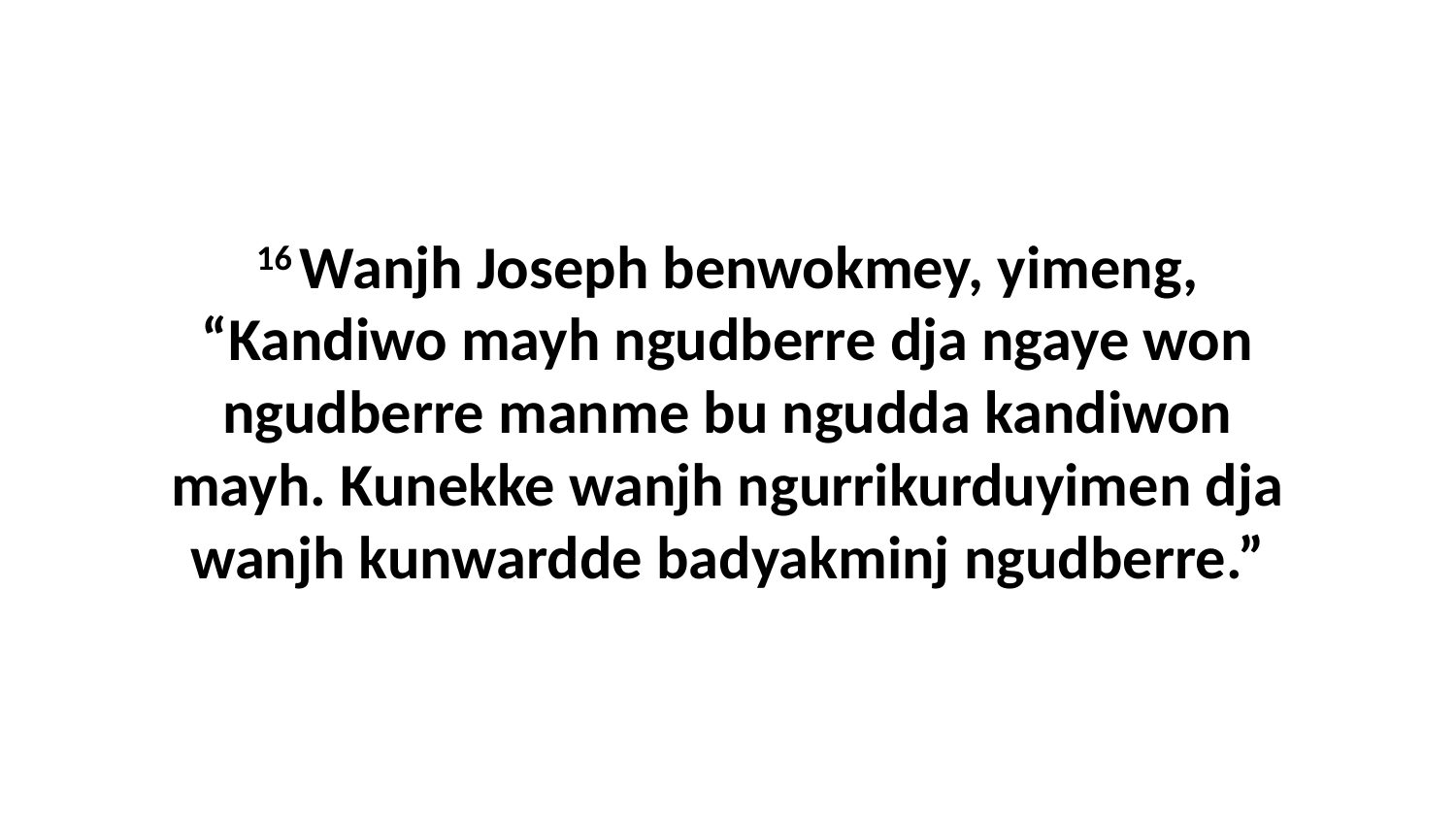

16 Wanjh Joseph benwokmey, yimeng, “Kandiwo mayh ngudberre dja ngaye won ngudberre manme bu ngudda kandiwon mayh. Kunekke wanjh ngurrikurduyimen dja wanjh kunwardde badyakminj ngudberre.”